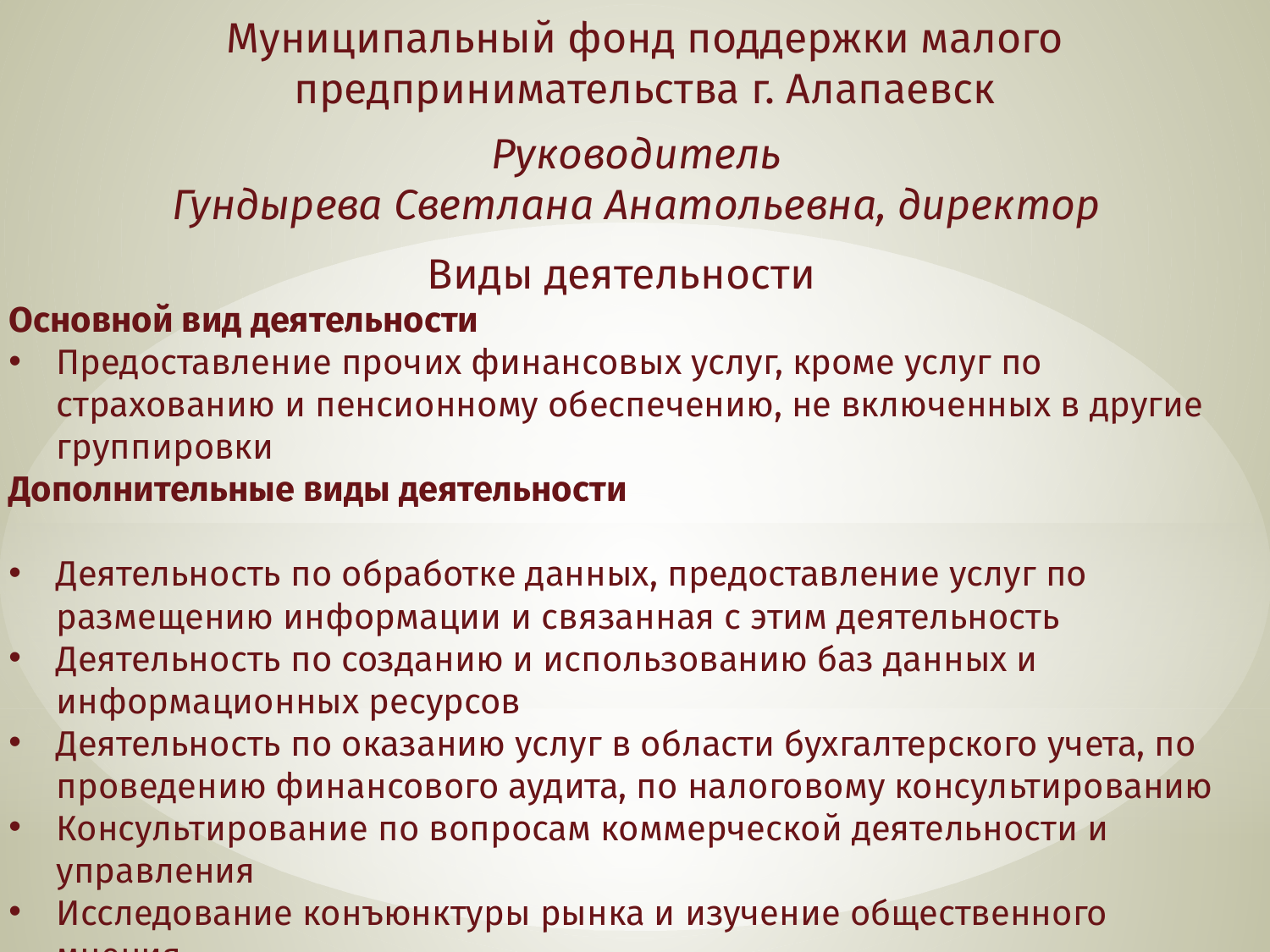

Муниципальный фонд поддержки малого предпринимательства г. Алапаевск
Руководитель
Гундырева Светлана Анатольевна, директор
Виды деятельности
Основной вид деятельности
Предоставление прочих финансовых услуг, кроме услуг по страхованию и пенсионному обеспечению, не включенных в другие группировки
Дополнительные виды деятельности

Деятельность по обработке данных, предоставление услуг по размещению информации и связанная с этим деятельность
Деятельность по созданию и использованию баз данных и информационных ресурсов
Деятельность по оказанию услуг в области бухгалтерского учета, по проведению финансового аудита, по налоговому консультированию
Консультирование по вопросам коммерческой деятельности и управления
Исследование конъюнктуры рынка и изучение общественного мнения